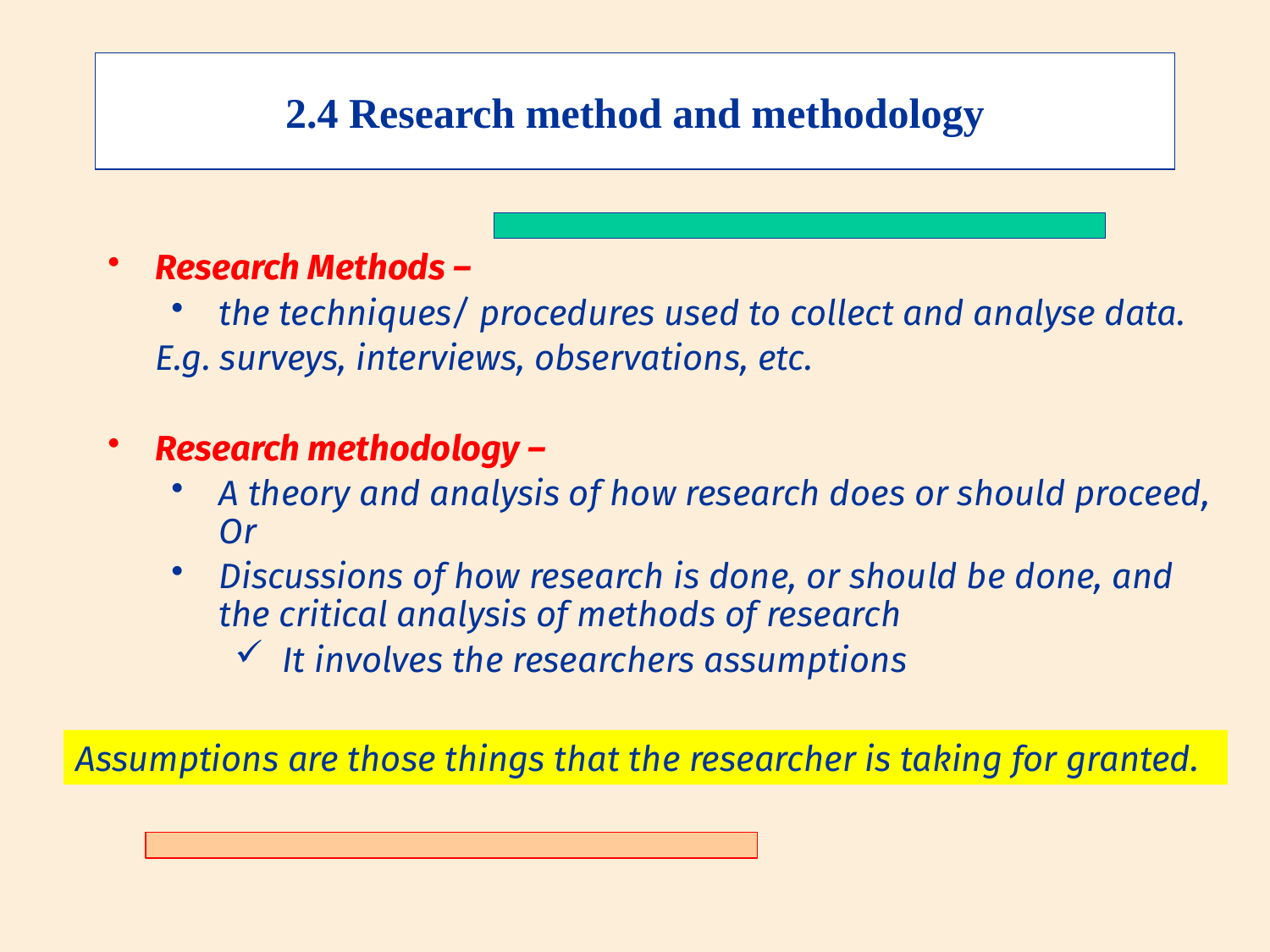

2.4 Research method and methodology
Research Methods –
the techniques/ procedures used to collect and analyse data.
	E.g. surveys, interviews, observations, etc.

Research methodology –
A theory and analysis of how research does or should proceed,  Or
Discussions of how research is done, or should be done, and the critical analysis of methods of research
It involves the researchers assumptions

Assumptions are those things that the researcher is taking for granted.